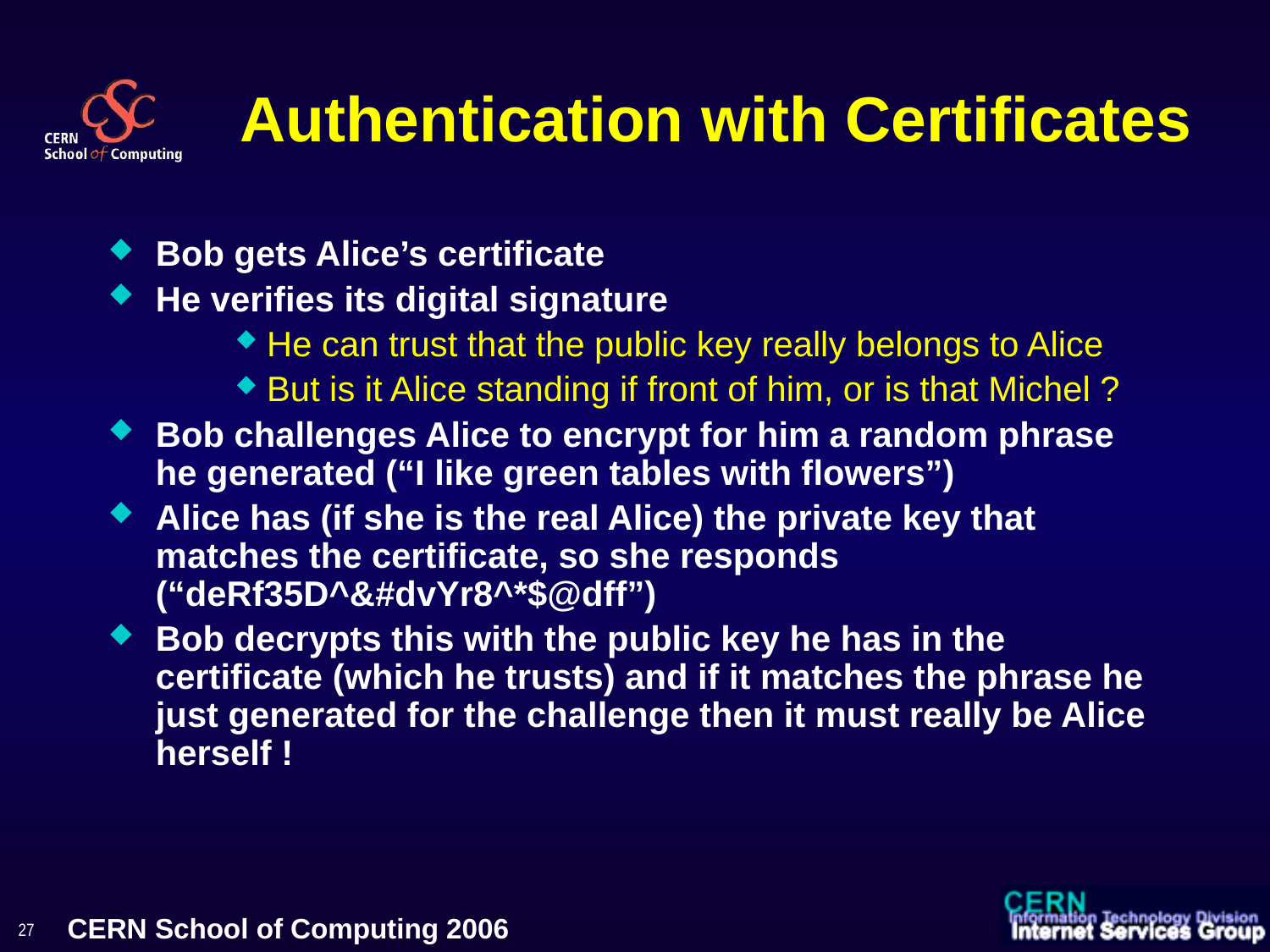

# Authentication with Certificates
Bob gets Alice’s certificate
He verifies its digital signature
He can trust that the public key really belongs to Alice
But is it Alice standing if front of him, or is that Michel ?
Bob challenges Alice to encrypt for him a random phrase he generated (“I like green tables with flowers”)
Alice has (if she is the real Alice) the private key that matches the certificate, so she responds (“deRf35D^&#dvYr8^*$@dff”)
Bob decrypts this with the public key he has in the certificate (which he trusts) and if it matches the phrase he just generated for the challenge then it must really be Alice herself !
27